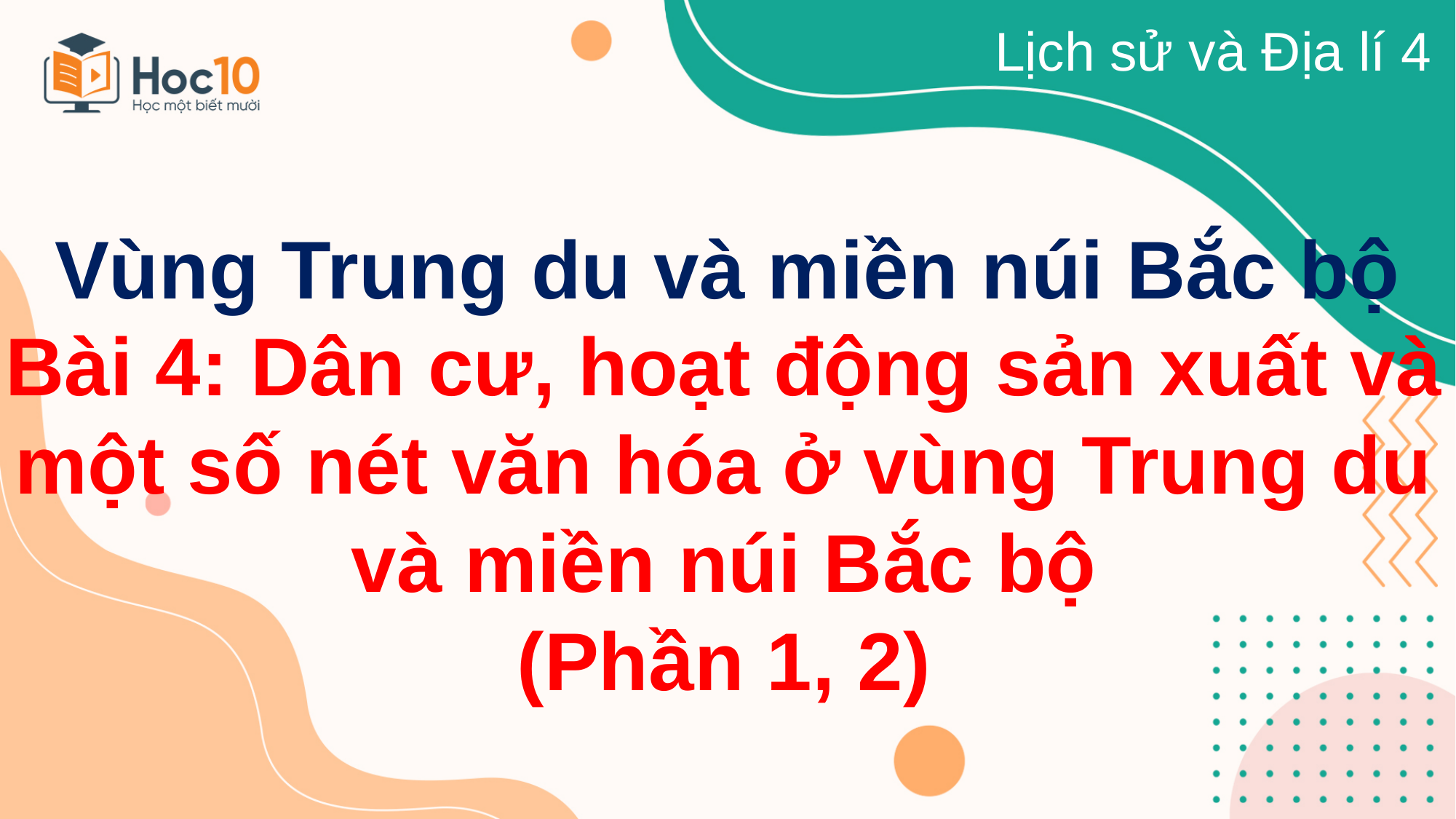

Lịch sử và Địa lí 4
Vùng Trung du và miền núi Bắc bộ
Bài 4: Dân cư, hoạt động sản xuất và một số nét văn hóa ở vùng Trung du và miền núi Bắc bộ
(Phần 1, 2)